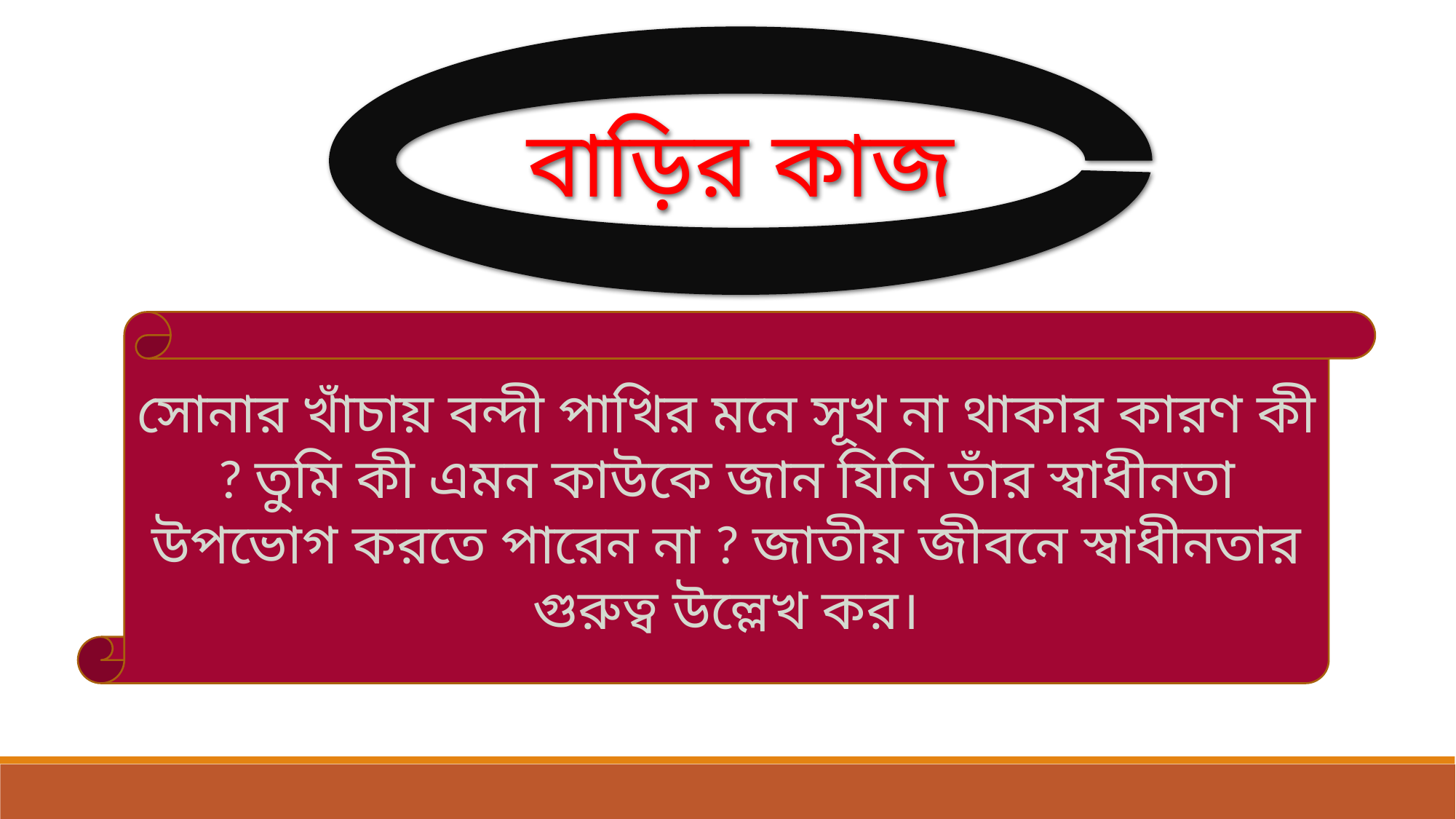

বাড়ির কাজ
সোনার খাঁচায় বন্দী পাখির মনে সূখ না থাকার কারণ কী ? তুমি কী এমন কাউকে জান যিনি তাঁর স্বাধীনতা উপভোগ করতে পারেন না ? জাতীয় জীবনে স্বাধীনতার গুরুত্ব উল্লেখ কর।